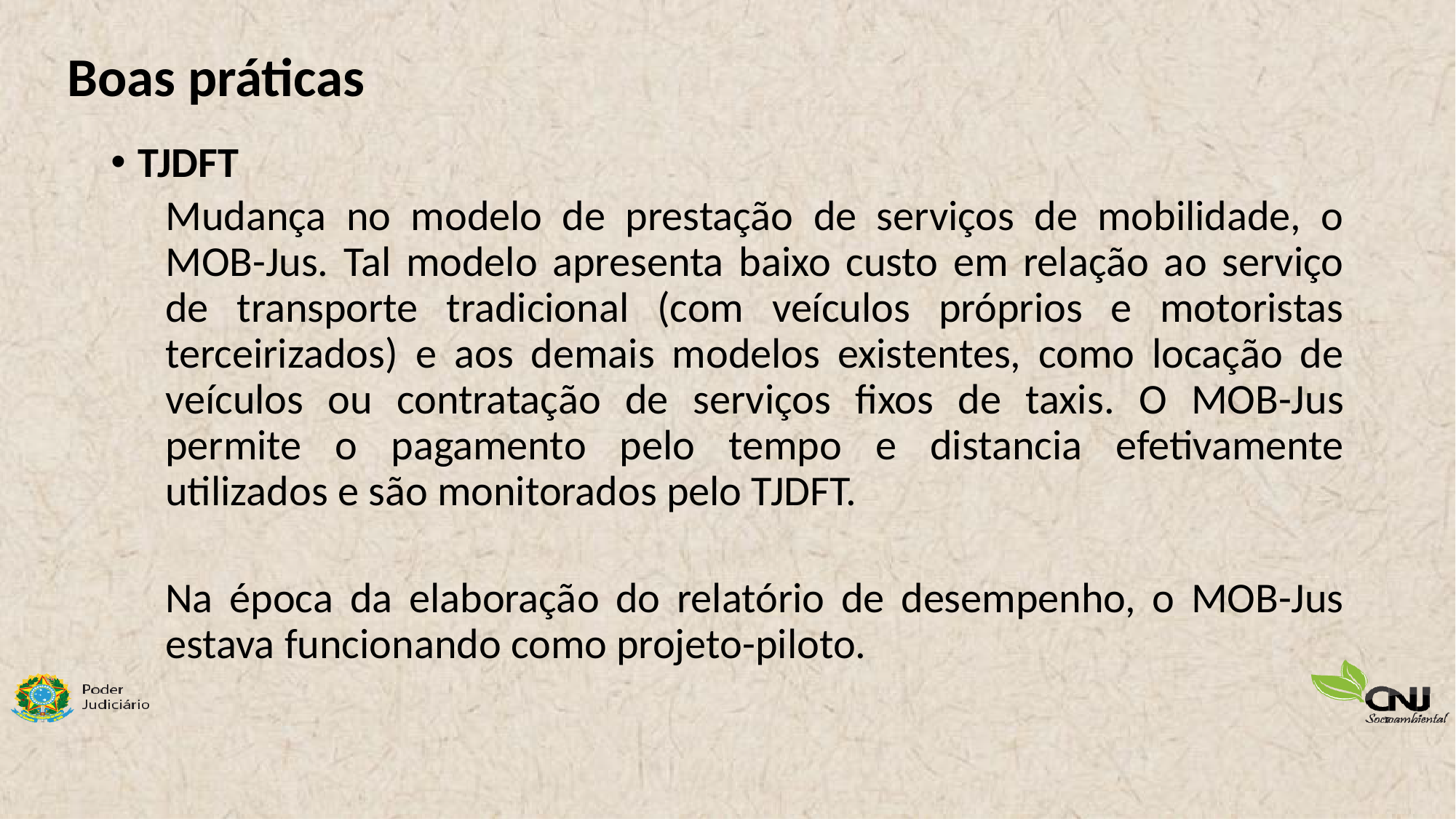

Boas práticas
TJDFT
Mudança no modelo de prestação de serviços de mobilidade, o MOB-Jus. Tal modelo apresenta baixo custo em relação ao serviço de transporte tradicional (com veículos próprios e motoristas terceirizados) e aos demais modelos existentes, como locação de veículos ou contratação de serviços fixos de taxis. O MOB-Jus permite o pagamento pelo tempo e distancia efetivamente utilizados e são monitorados pelo TJDFT.

Na época da elaboração do relatório de desempenho, o MOB-Jus estava funcionando como projeto-piloto.